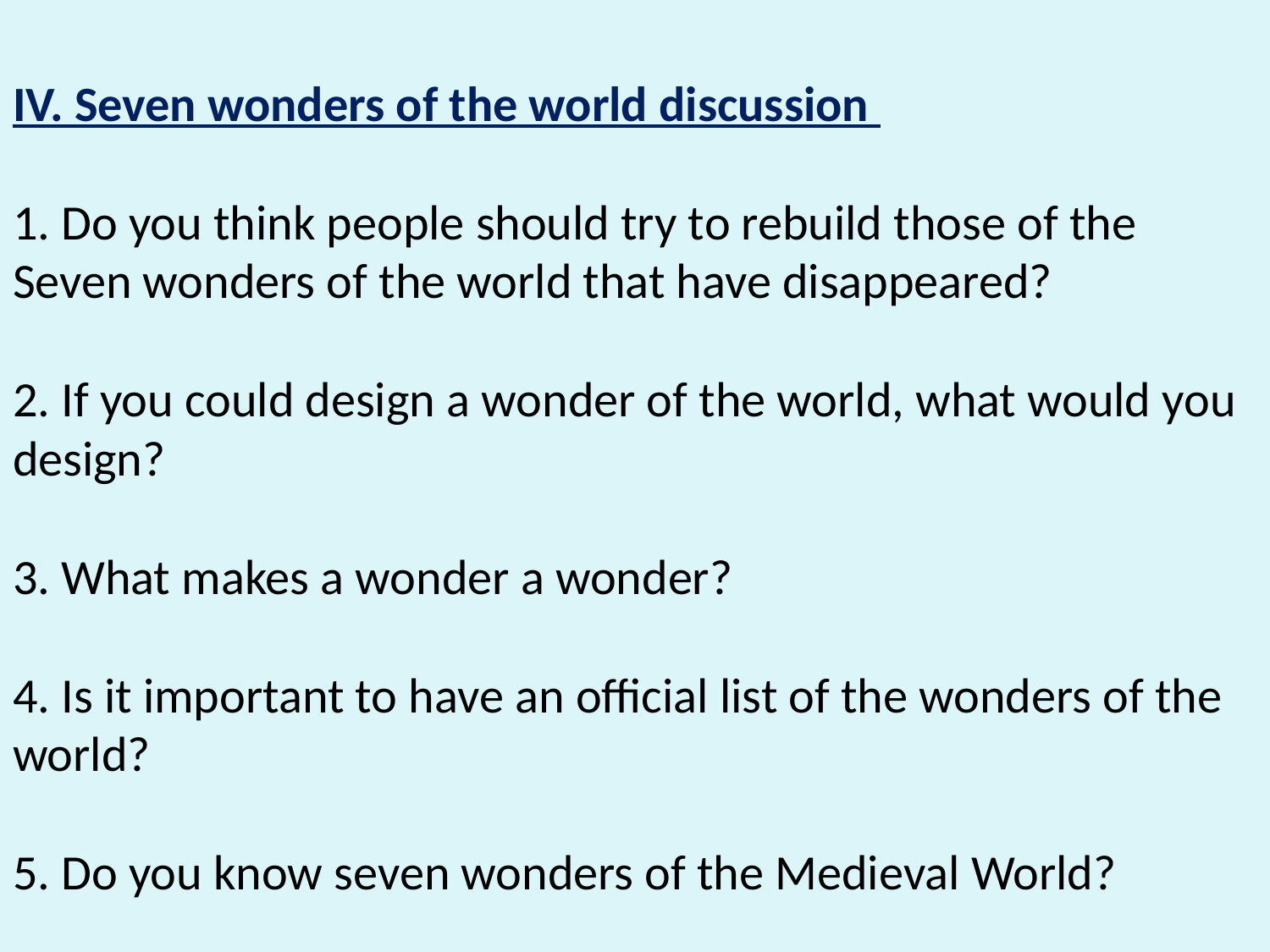

# IV. Seven wonders of the world discussion 1. Do you think people should try to rebuild those of the Seven wonders of the world that have disappeared? 2. If you could design a wonder of the world, what would you design? 3. What makes a wonder a wonder? 4. Is it important to have an official list of the wonders of the world? 5. Do you know seven wonders of the Medieval World?